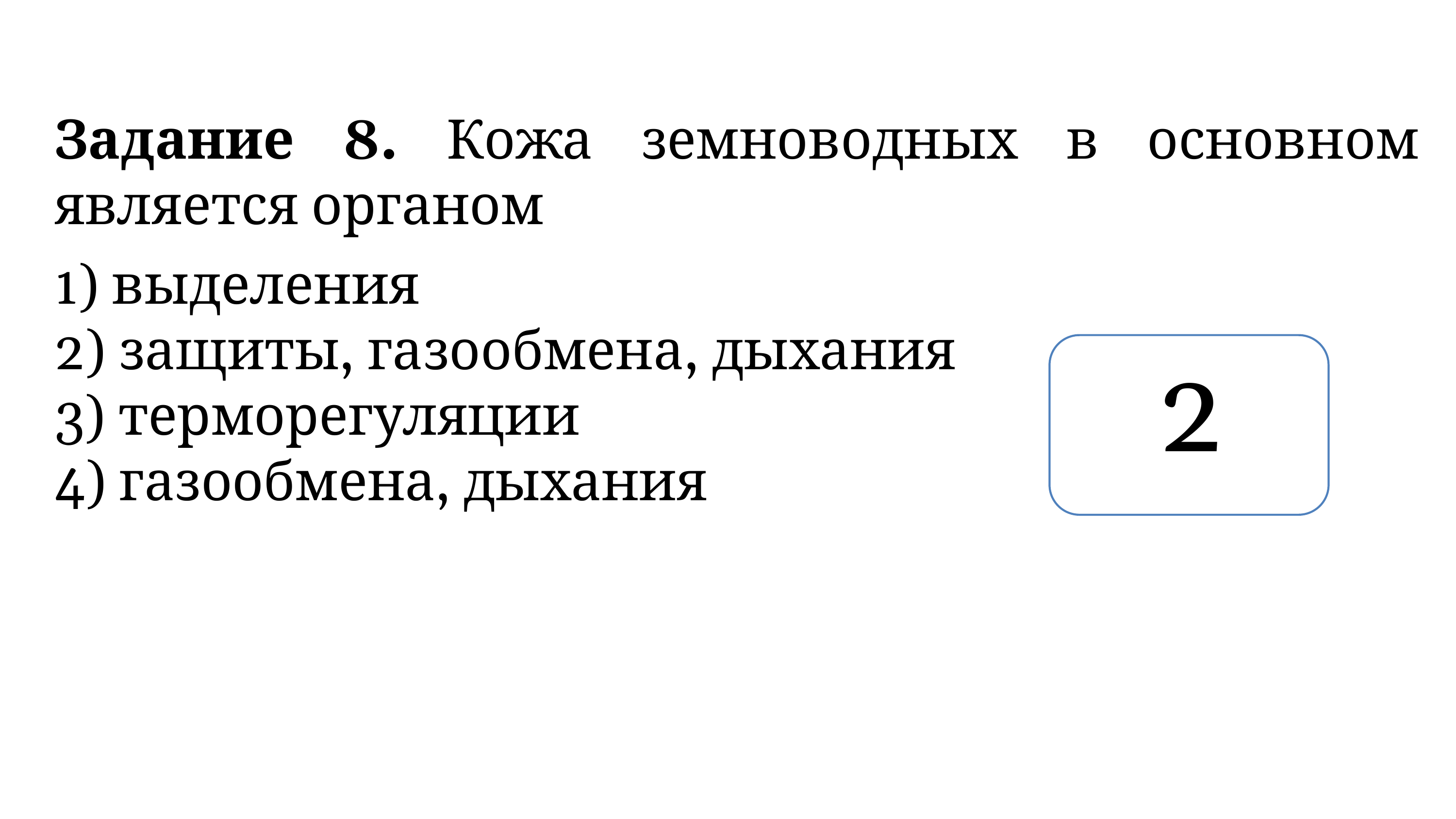

Задание 8. Кожа земноводных в основном является органом
1) выделения
2) защиты, газообмена, дыхания
3) терморегуляции
4) газообмена, дыхания

2